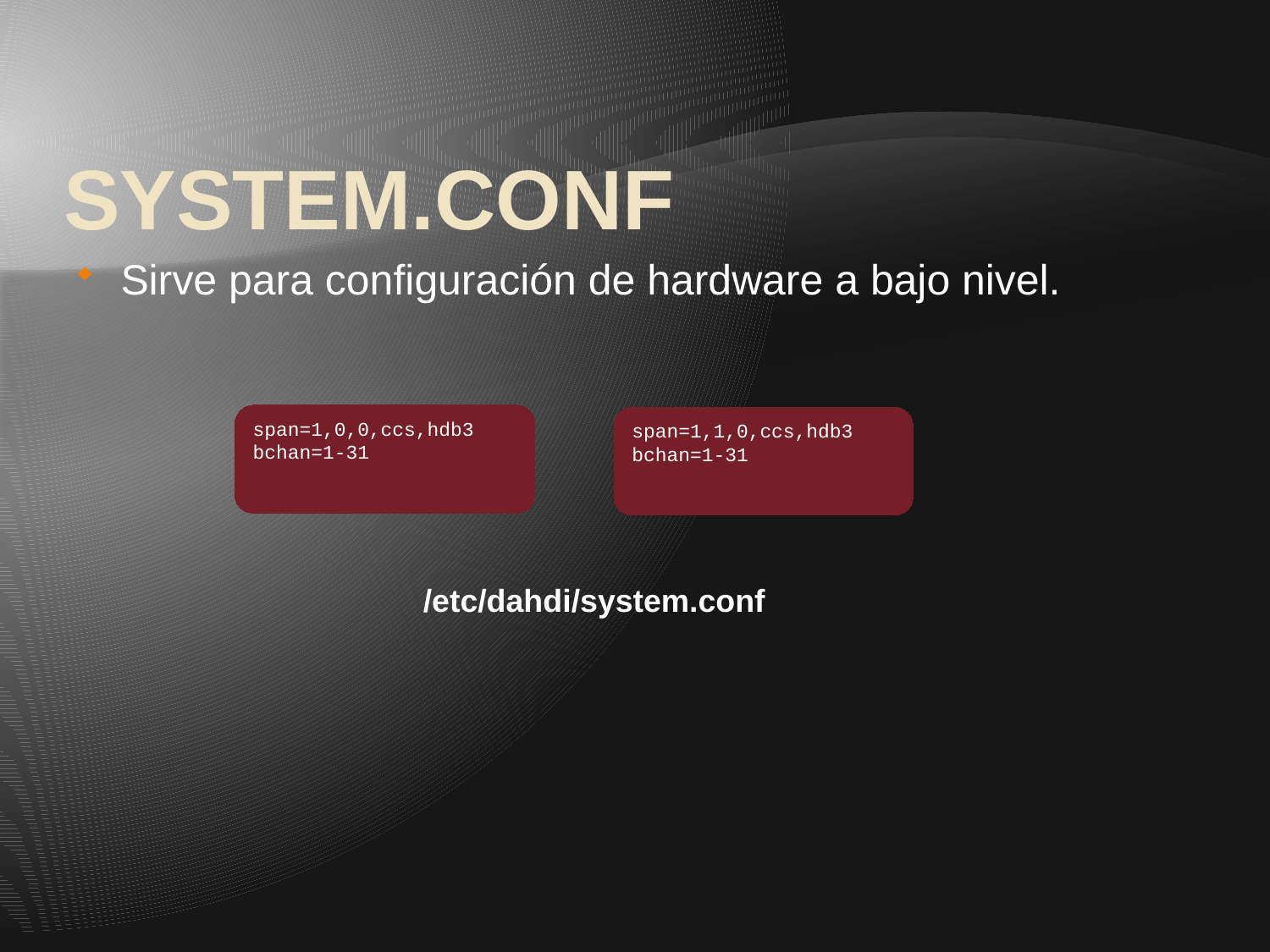

# SYSTEM.CONF
Sirve para configuración de hardware a bajo nivel.

span=1,0,0,ccs,hdb3
bchan=1-31

span=1,1,0,ccs,hdb3
bchan=1-31

/etc/dahdi/system.conf